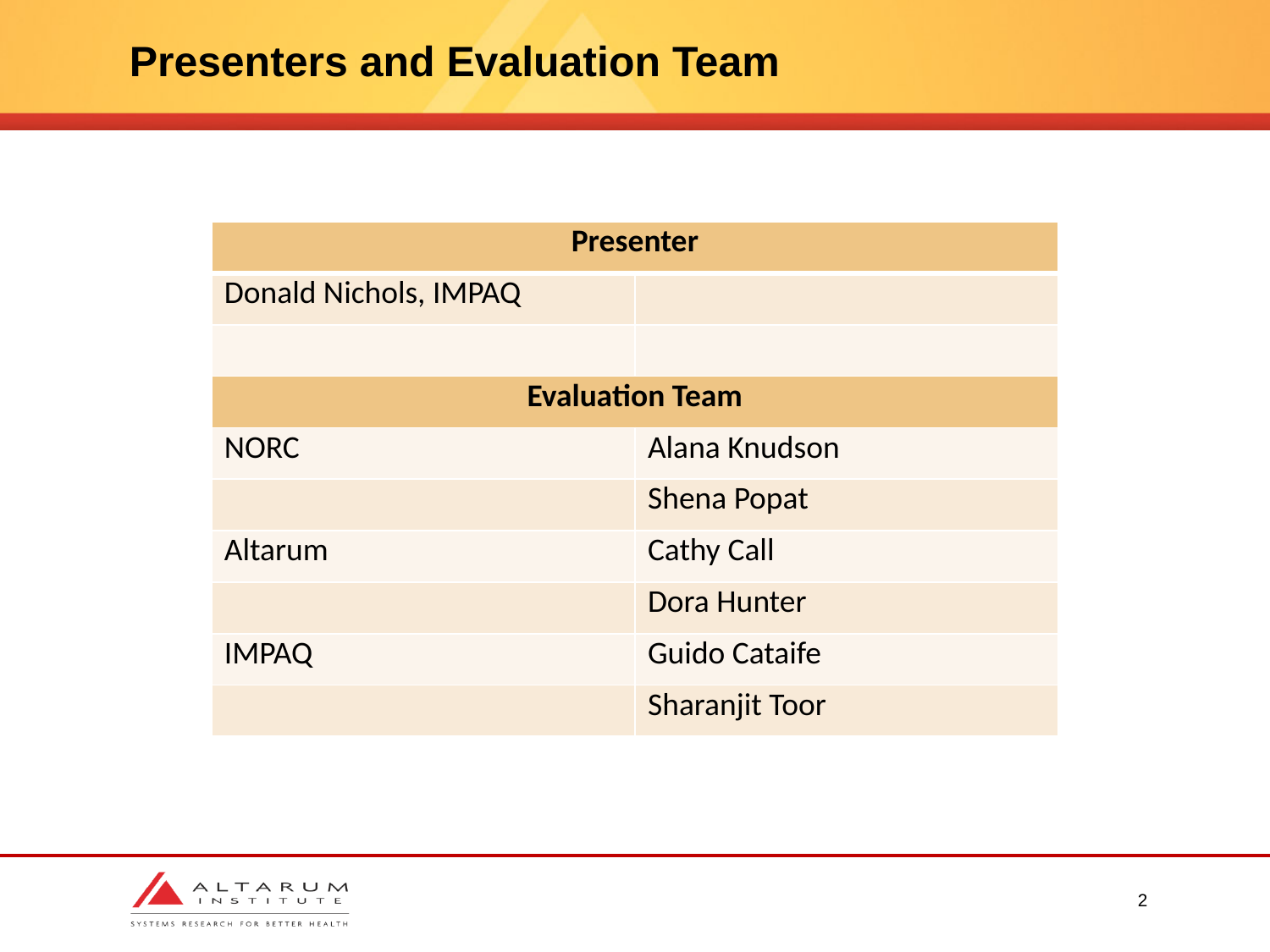

# Presenters and Evaluation Team
| Presenter |  |
| --- | --- |
| Donald Nichols, IMPAQ |  |
|  |  |
| Evaluation Team |  |
| NORC | Alana Knudson |
|  | Shena Popat |
| Altarum | Cathy Call |
|  | Dora Hunter |
| IMPAQ | Guido Cataife |
|  | Sharanjit Toor |